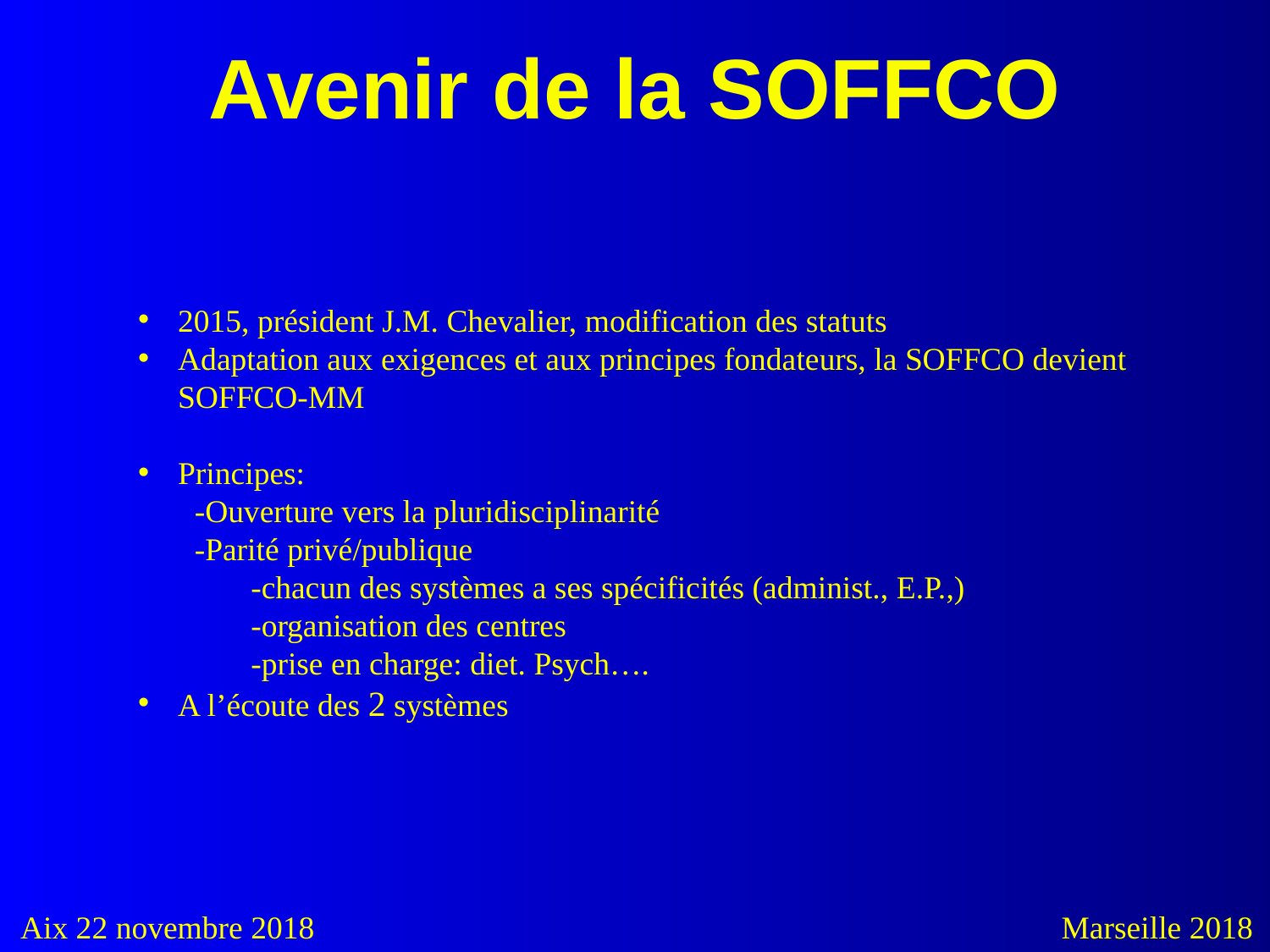

# Avenir de la SOFFCO
2015, président J.M. Chevalier, modification des statuts
Adaptation aux exigences et aux principes fondateurs, la SOFFCO devient SOFFCO-MM

Principes:
       -Ouverture vers la pluridisciplinarité
       -Parité privé/publique
              -chacun des systèmes a ses spécificités (administ., E.P.,)
              -organisation des centres
              -prise en charge: diet. Psych….
A l’écoute des 2 systèmes